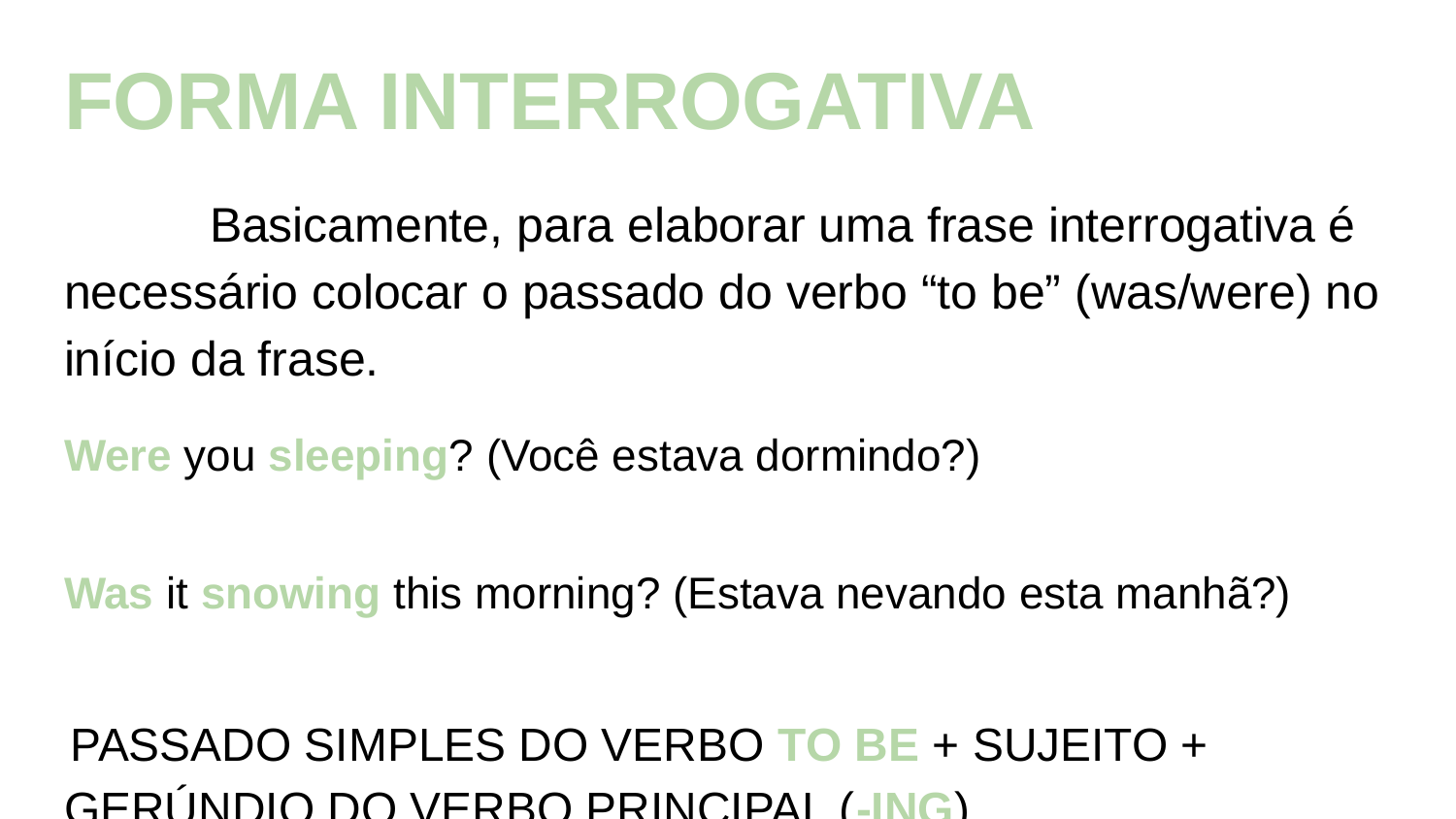

# FORMA INTERROGATIVA
	Basicamente, para elaborar uma frase interrogativa é necessário colocar o passado do verbo “to be” (was/were) no início da frase.
Were you sleeping? (Você estava dormindo?)

Was it snowing this morning? (Estava nevando esta manhã?)

 PASSADO SIMPLES DO VERBO TO BE + SUJEITO + GERÚNDIO DO VERBO PRINCIPAL (-ING)